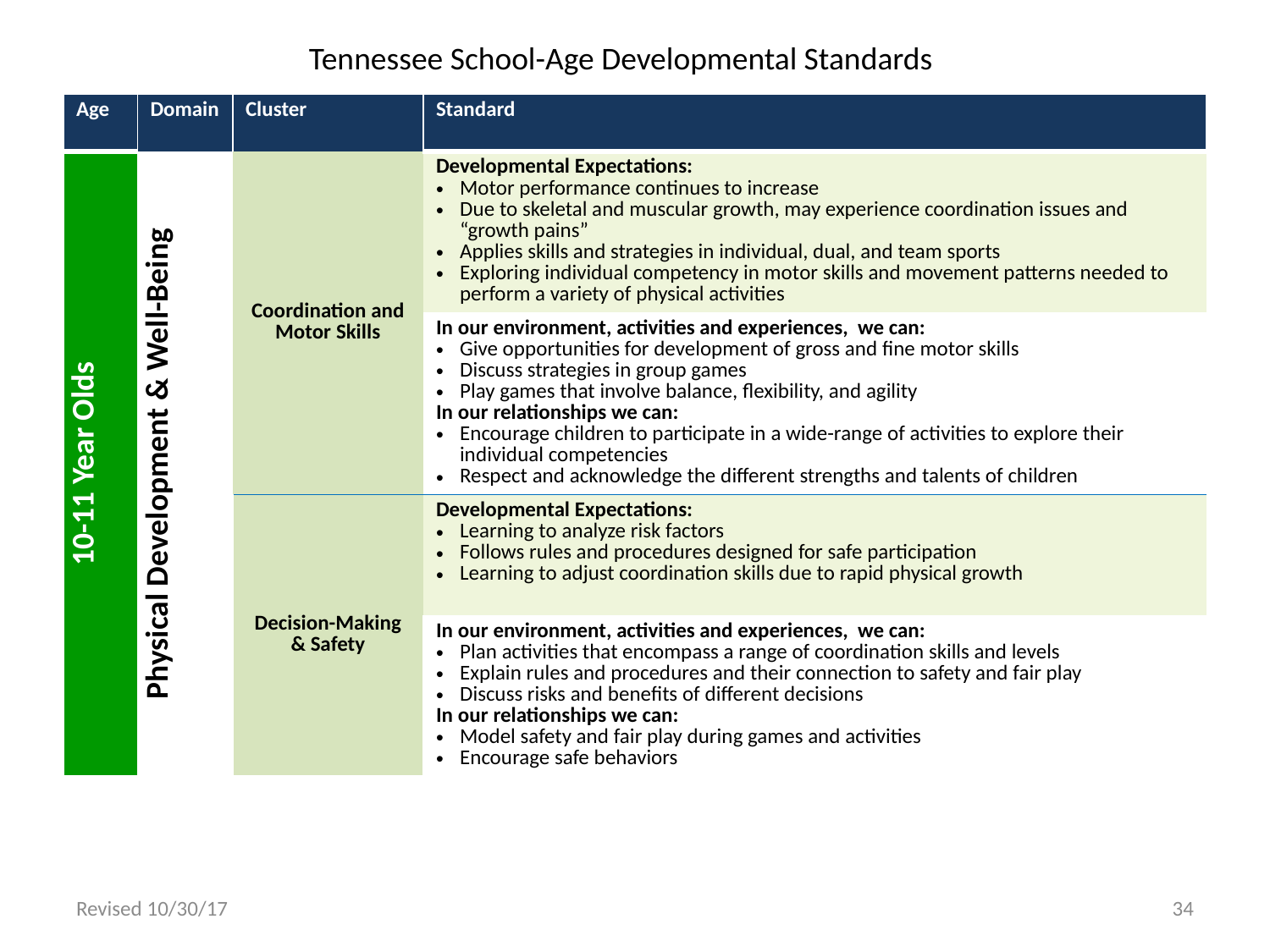

Tennessee School-Age Developmental Standards
| Age | Domain | Cluster | Standard |
| --- | --- | --- | --- |
| 10-11 Year Olds | Physical Development & Well-Being | Coordination and Motor Skills | Developmental Expectations: Motor performance continues to increase Due to skeletal and muscular growth, may experience coordination issues and “growth pains” Applies skills and strategies in individual, dual, and team sports Exploring individual competency in motor skills and movement patterns needed to perform a variety of physical activities |
|  |  |  | In our environment, activities and experiences, we can: Give opportunities for development of gross and fine motor skills Discuss strategies in group games Play games that involve balance, flexibility, and agility In our relationships we can: Encourage children to participate in a wide-range of activities to explore their individual competencies Respect and acknowledge the different strengths and talents of children |
|  |  | Decision-Making & Safety | Developmental Expectations: Learning to analyze risk factors Follows rules and procedures designed for safe participation Learning to adjust coordination skills due to rapid physical growth |
|  |  |  | In our environment, activities and experiences, we can: Plan activities that encompass a range of coordination skills and levels Explain rules and procedures and their connection to safety and fair play Discuss risks and benefits of different decisions In our relationships we can: Model safety and fair play during games and activities Encourage safe behaviors |
Revised 10/30/17
34